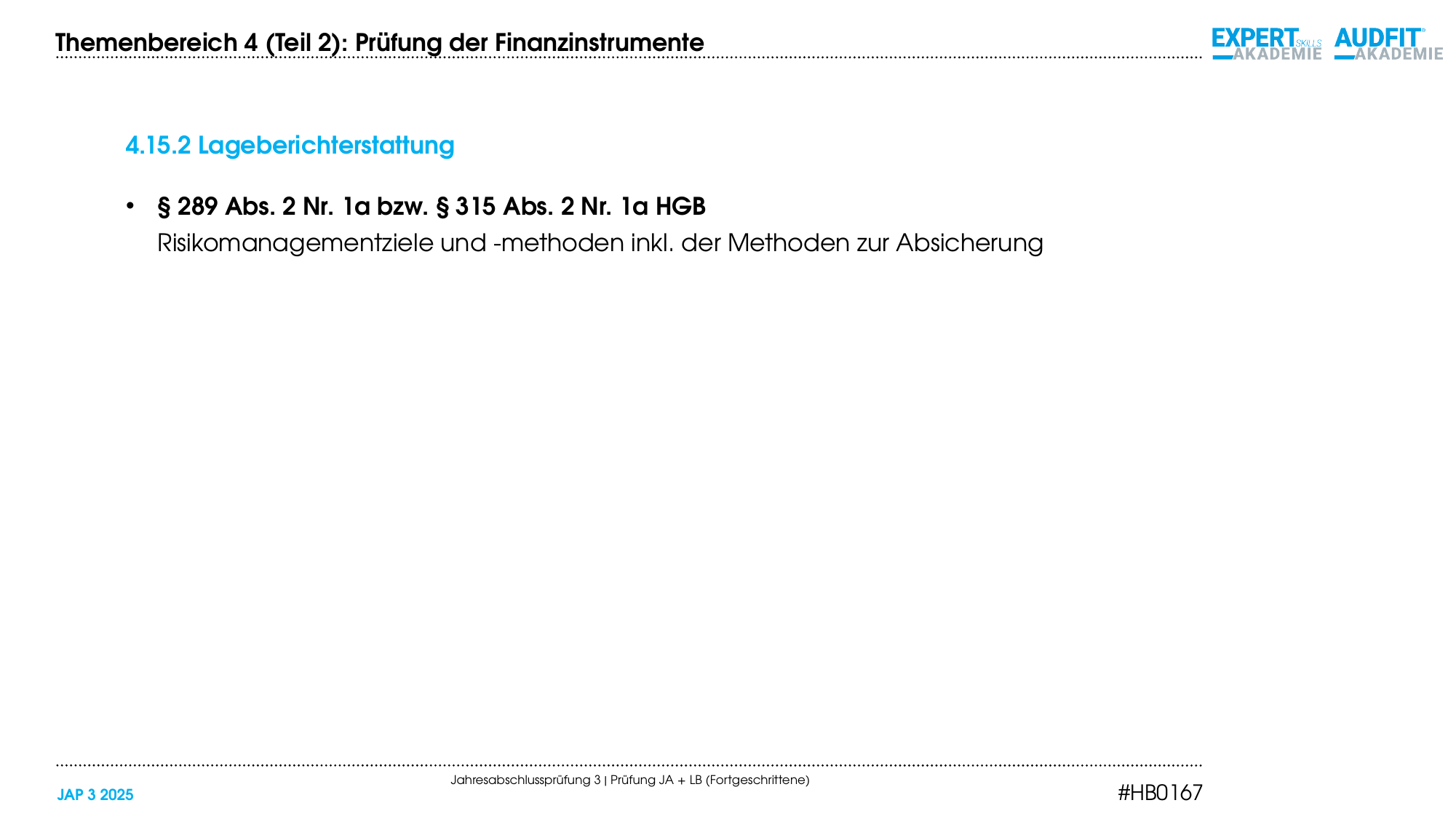

Themenbereich 4 (Teil 2): Prüfung der Finanzinstrumente
4.15.2 Lageberichterstattung
§ 289 Abs. 2 Nr. 1a bzw. § 315 Abs. 2 Nr. 1a HGB
Risikomanagementziele und -methoden inkl. der Methoden zur Absicherung